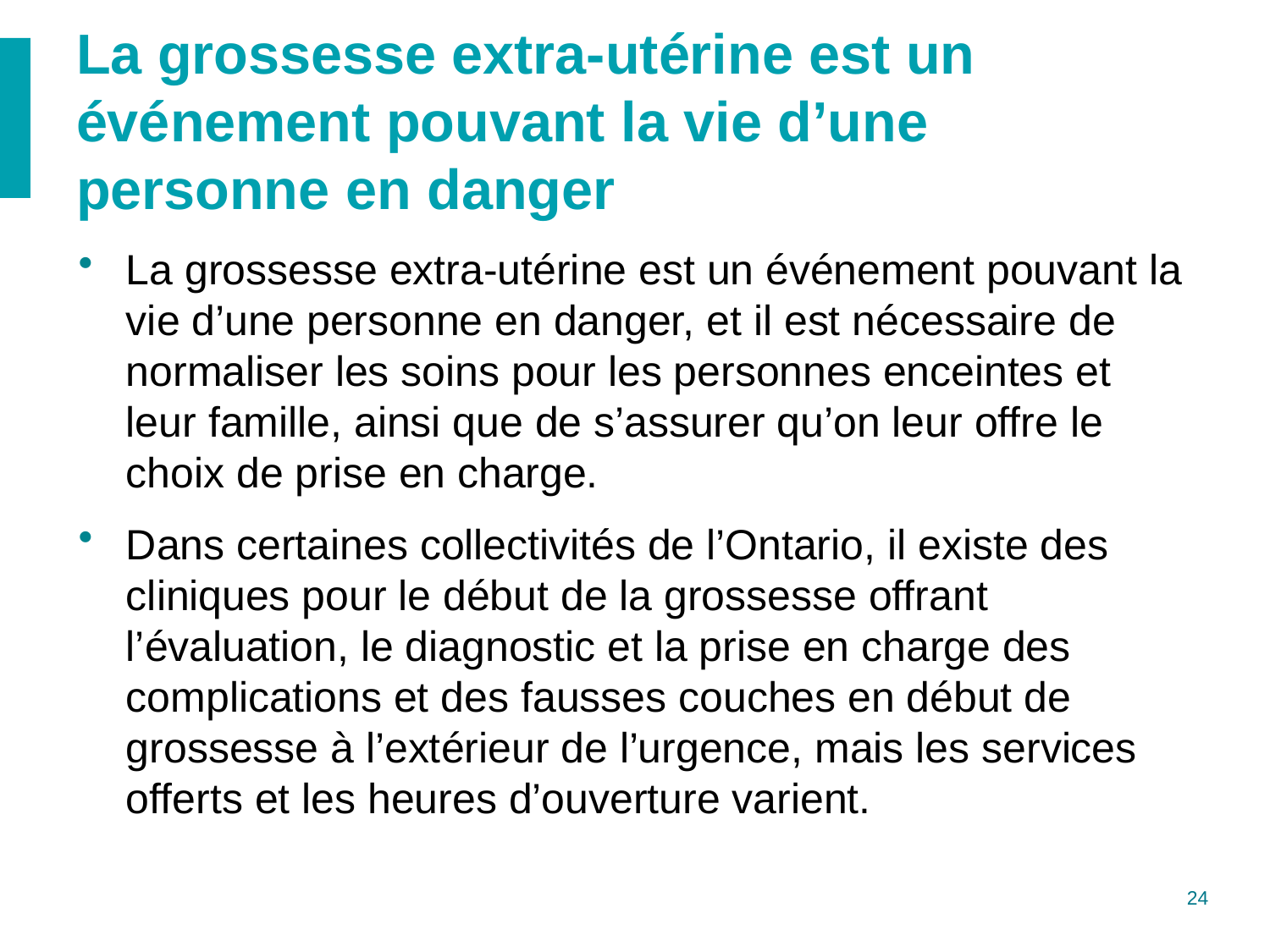

# La grossesse extra-utérine est un événement pouvant la vie d’une personne en danger
La grossesse extra-utérine est un événement pouvant la vie d’une personne en danger, et il est nécessaire de normaliser les soins pour les personnes enceintes et leur famille, ainsi que de s’assurer qu’on leur offre le choix de prise en charge.
Dans certaines collectivités de l’Ontario, il existe des cliniques pour le début de la grossesse offrant l’évaluation, le diagnostic et la prise en charge des complications et des fausses couches en début de grossesse à l’extérieur de l’urgence, mais les services offerts et les heures d’ouverture varient.